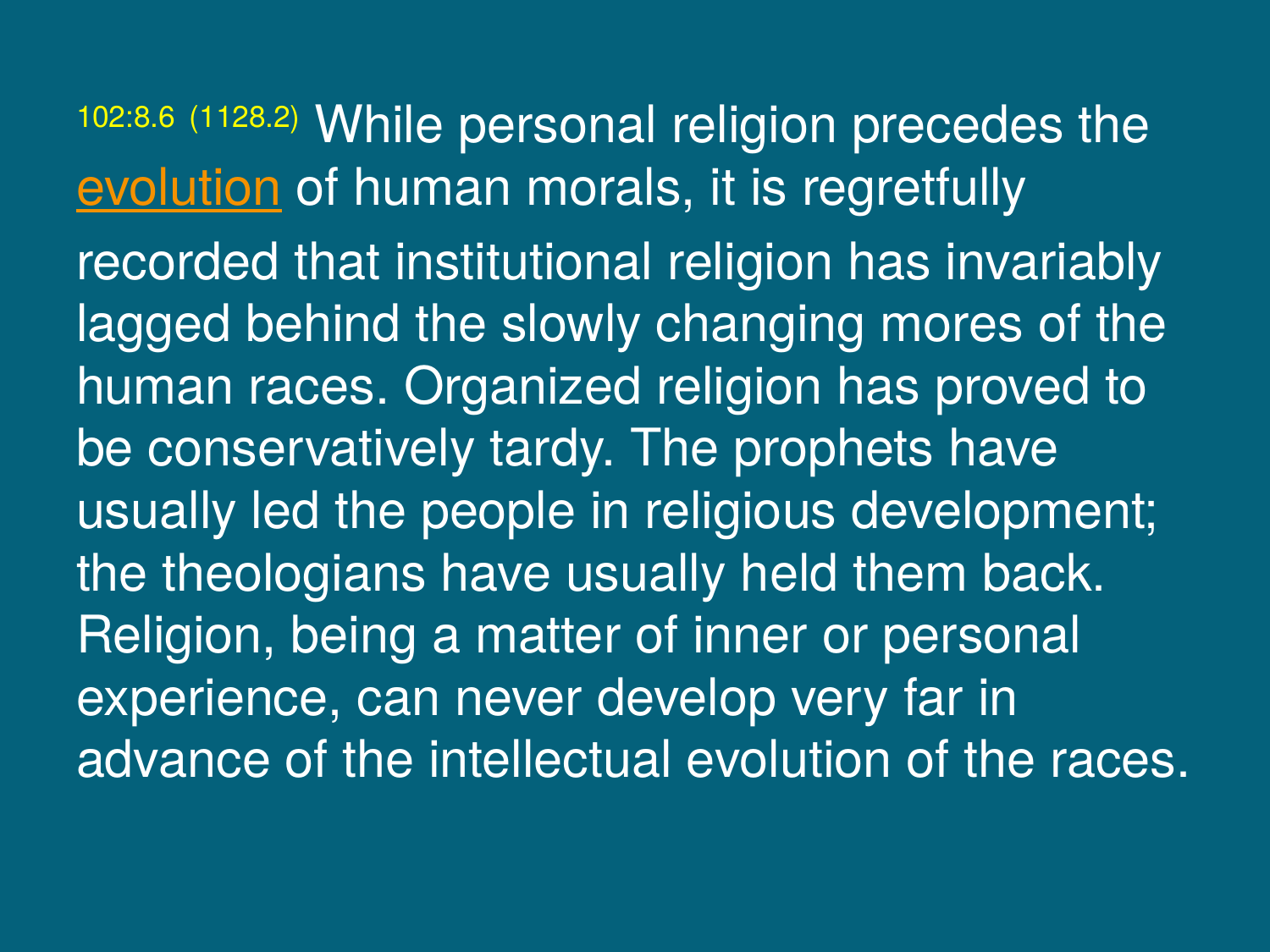

102:8.6 (1128.2) While personal religion precedes the evolution of human morals, it is regretfully recorded that institutional religion has invariably lagged behind the slowly changing mores of the human races. Organized religion has proved to be conservatively tardy. The prophets have usually led the people in religious development; the theologians have usually held them back. Religion, being a matter of inner or personal experience, can never develop very far in advance of the intellectual evolution of the races.